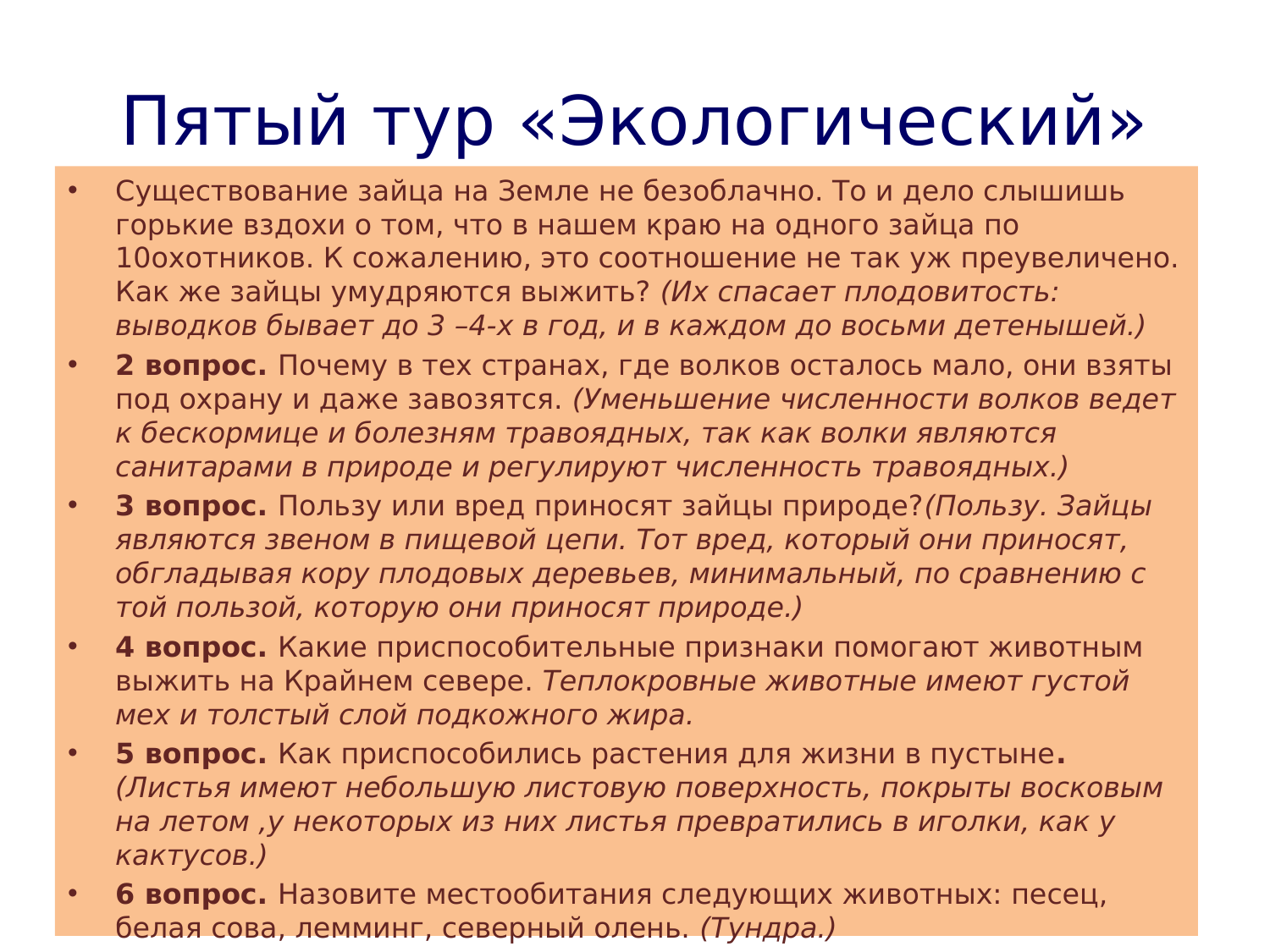

# Пятый тур «Экологический»
Существование зайца на Земле не безоблачно. То и дело слышишь горькие вздохи о том, что в нашем краю на одного зайца по 10охотников. К сожалению, это соотношение не так уж преувеличено. Как же зайцы умудряются выжить? (Их спасает плодовитость: выводков бывает до 3 –4-х в год, и в каждом до восьми детенышей.)
2 вопрос. Почему в тех странах, где волков осталось мало, они взяты под охрану и даже завозятся. (Уменьшение численности волков ведет к бескормице и болезням травоядных, так как волки являются санитарами в природе и регулируют численность травоядных.)
3 вопрос. Пользу или вред приносят зайцы природе?(Пользу. Зайцы являются звеном в пищевой цепи. Тот вред, который они приносят, обгладывая кору плодовых деревьев, минимальный, по сравнению с той пользой, которую они приносят природе.)
4 вопрос. Какие приспособительные признаки помогают животным выжить на Крайнем севере. Теплокровные животные имеют густой мех и толстый слой подкожного жира.
5 вопрос. Как приспособились растения для жизни в пустыне. (Листья имеют небольшую листовую поверхность, покрыты восковым на летом ,у некоторых из них листья превратились в иголки, как у кактусов.)
6 вопрос. Назовите местообитания следующих животных: песец, белая сова, лемминг, северный олень. (Тундра.)